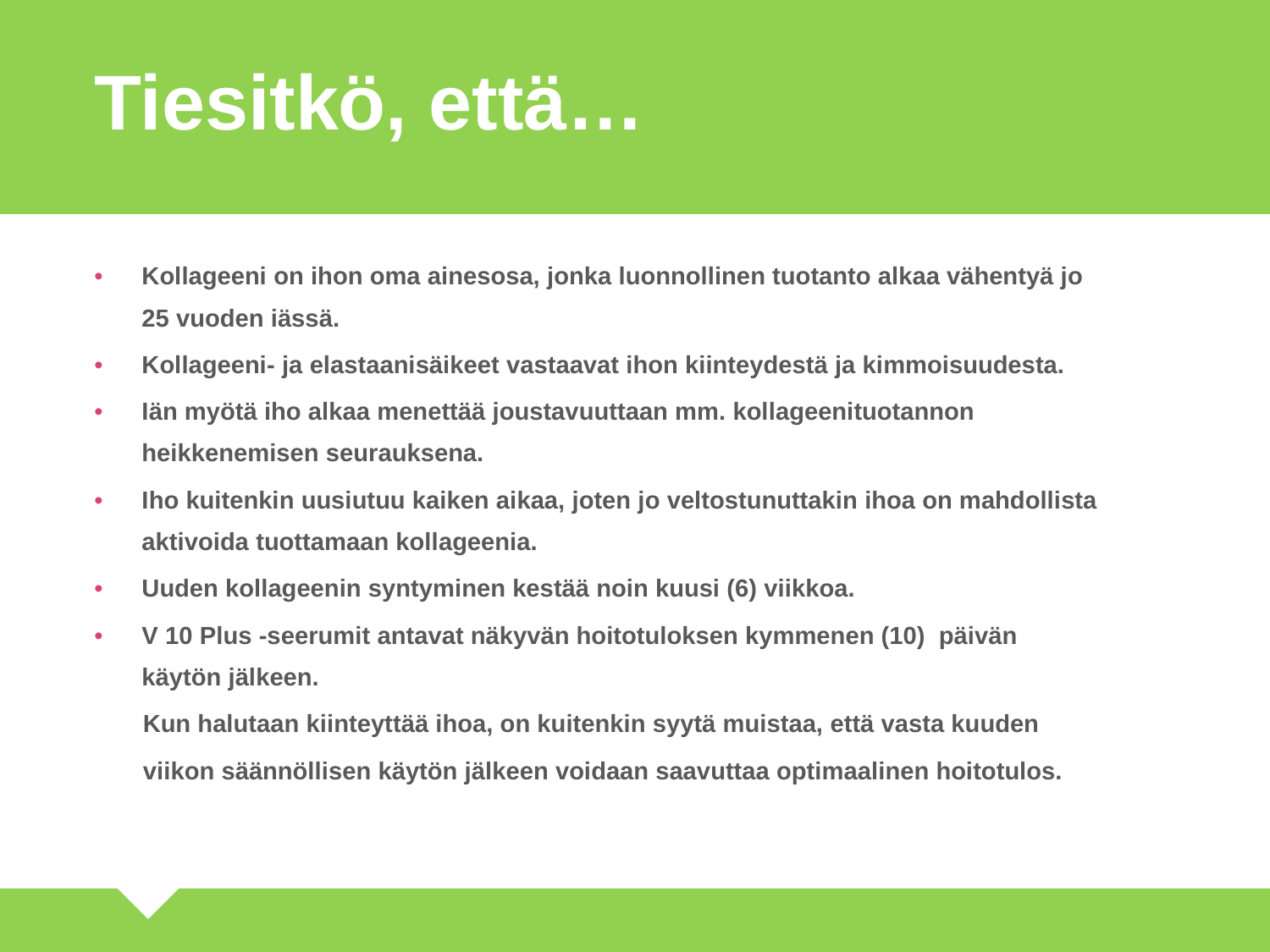

Tiesitkö, että…
Kollageeni on ihon oma ainesosa, jonka luonnollinen tuotanto alkaa vähentyä jo 25 vuoden iässä.
Kollageeni- ja elastaanisäikeet vastaavat ihon kiinteydestä ja kimmoisuudesta.
Iän myötä iho alkaa menettää joustavuuttaan mm. kollageenituotannon heikkenemisen seurauksena.
Iho kuitenkin uusiutuu kaiken aikaa, joten jo veltostunuttakin ihoa on mahdollista aktivoida tuottamaan kollageenia.
Uuden kollageenin syntyminen kestää noin kuusi (6) viikkoa.
V 10 Plus -seerumit antavat näkyvän hoitotuloksen kymmenen (10)  päivän käytön jälkeen.
       Kun halutaan kiinteyttää ihoa, on kuitenkin syytä muistaa, että vasta kuuden
       viikon säännöllisen käytön jälkeen voidaan saavuttaa optimaalinen hoitotulos.